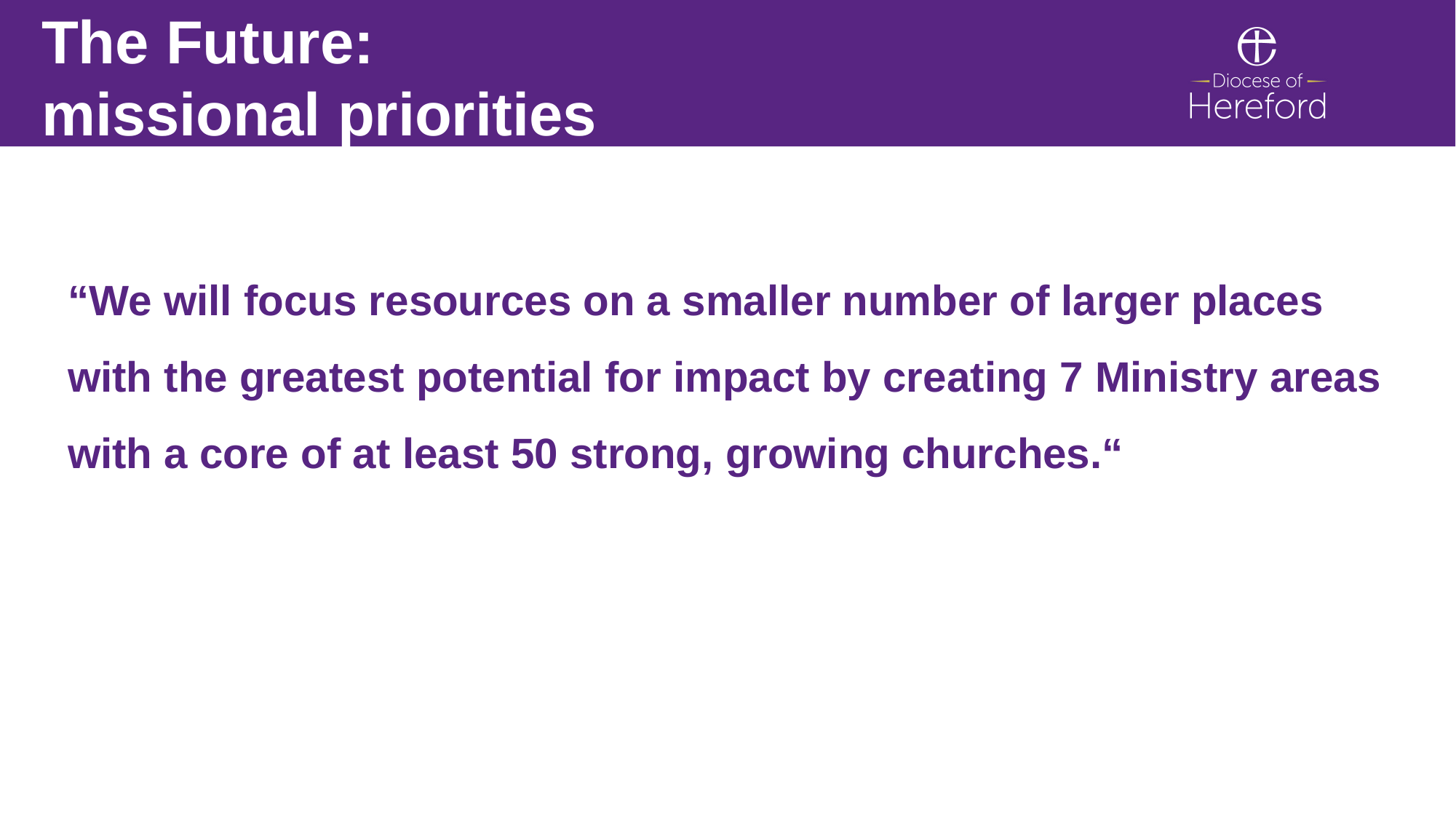

The Future:
missional priorities
“We will focus resources on a smaller number of larger places with the greatest potential for impact by creating 7 Ministry areas with a core of at least 50 strong, growing churches.“